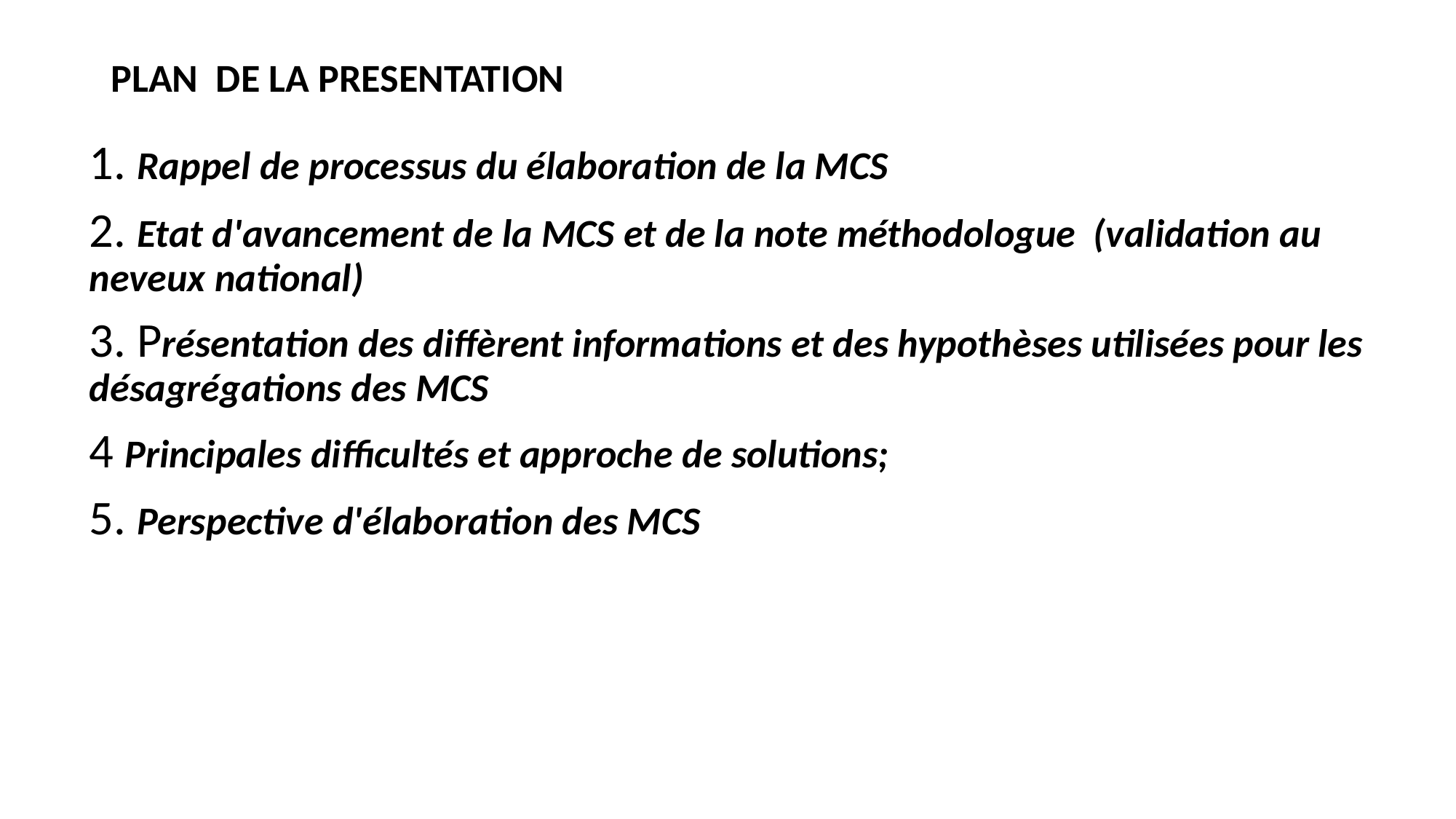

# PLAN  DE LA PRESENTATION
1. Rappel de processus du élaboration de la MCS
2. Etat d'avancement de la MCS et de la note méthodologue  (validation au neveux national)
3. Présentation des diffèrent informations et des hypothèses utilisées pour les désagrégations des MCS
4 Principales difficultés et approche de solutions;
5. Perspective d'élaboration des MCS